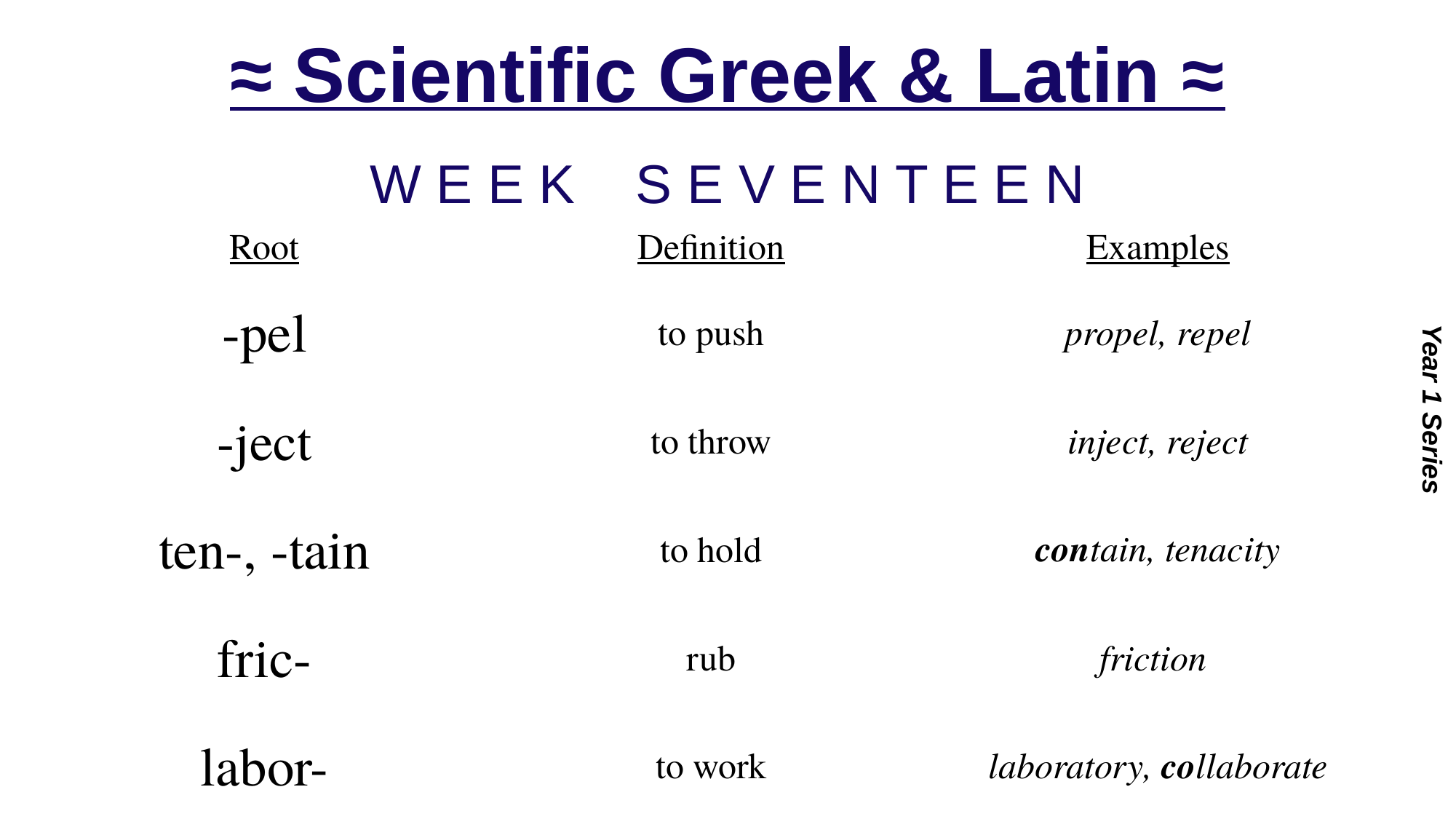

# ≈ Scientific Greek & Latin ≈
Year 1 Series
W E E K    S E V E N T E E N
| Root | Definition | Examples |
| --- | --- | --- |
| -pel | to push | propel, repel |
| -ject | to throw | inject, reject |
| ten-, -tain | to hold | contain, tenacity |
| fric- | rub | friction |
| labor- | to work | laboratory, collaborate |